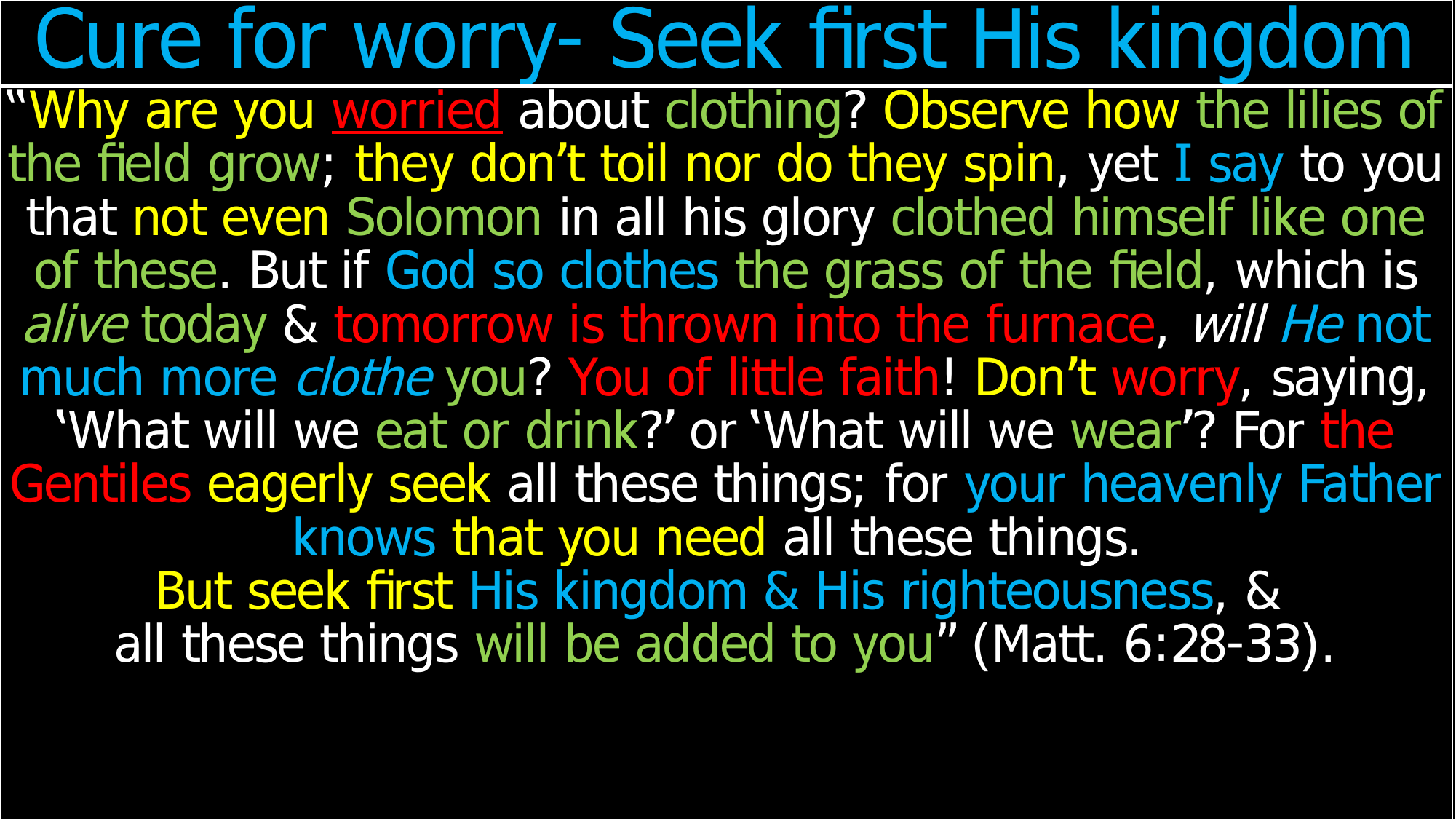

| Cure for worry- Seek first His kingdom |
| --- |
| “Why are you worried about clothing? Observe how the lilies of the field grow; they don’t toil nor do they spin, yet I say to you that not even Solomon in all his glory clothed himself like one of these. But if God so clothes the grass of the field, which is alive today & tomorrow is thrown into the furnace, will He not much more clothe you? You of little faith! Don’t worry, saying, ‘What will we eat or drink?’ or ‘What will we wear’? For the Gentiles eagerly seek all these things; for your heavenly Father knows that you need all these things. But seek first His kingdom & His righteousness, & all these things will be added to you” (Matt. 6:28-33). |
|  |